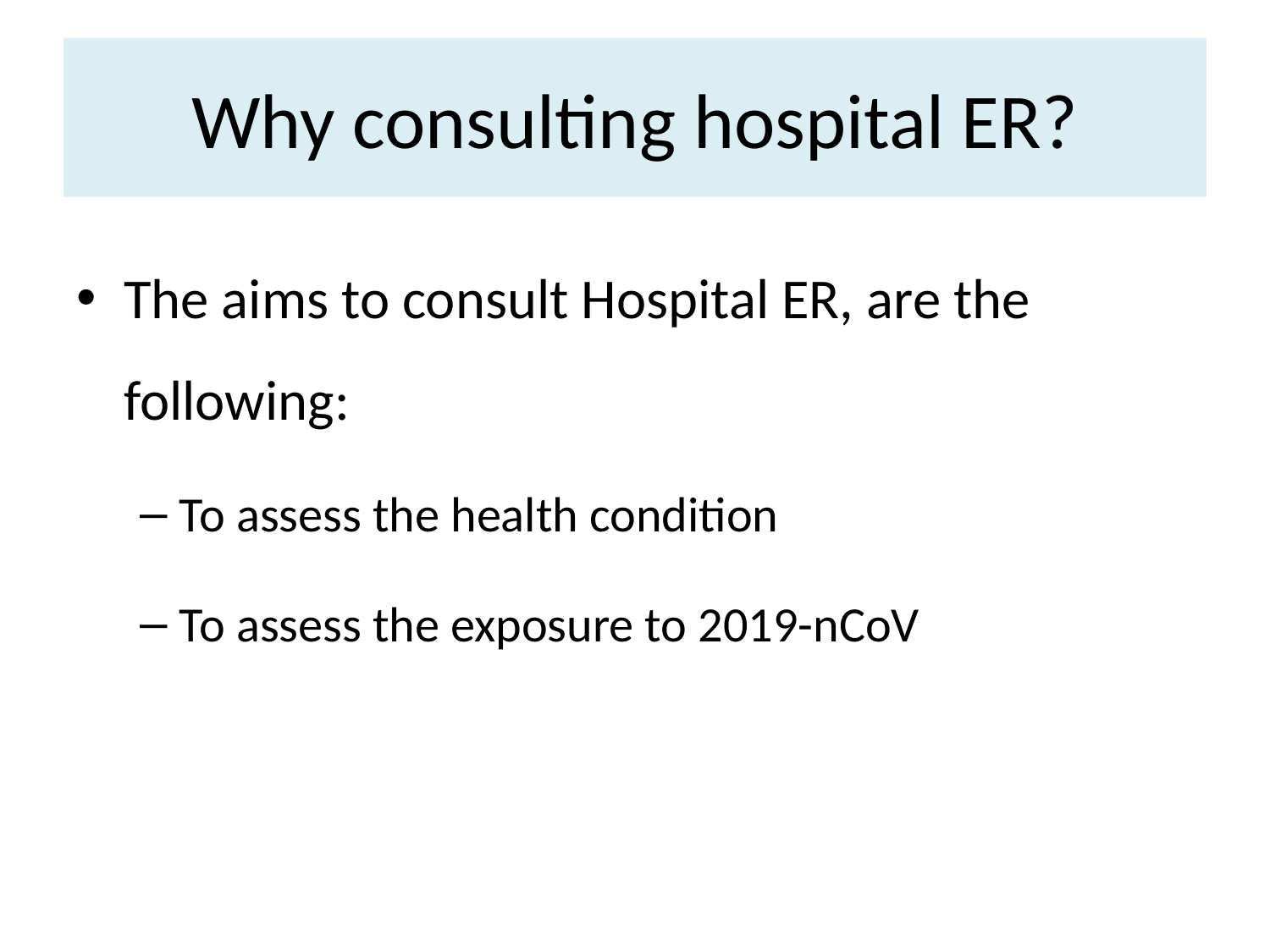

# Why consulting hospital ER?
The aims to consult Hospital ER, are the following:
To assess the health condition
To assess the exposure to 2019-nCoV